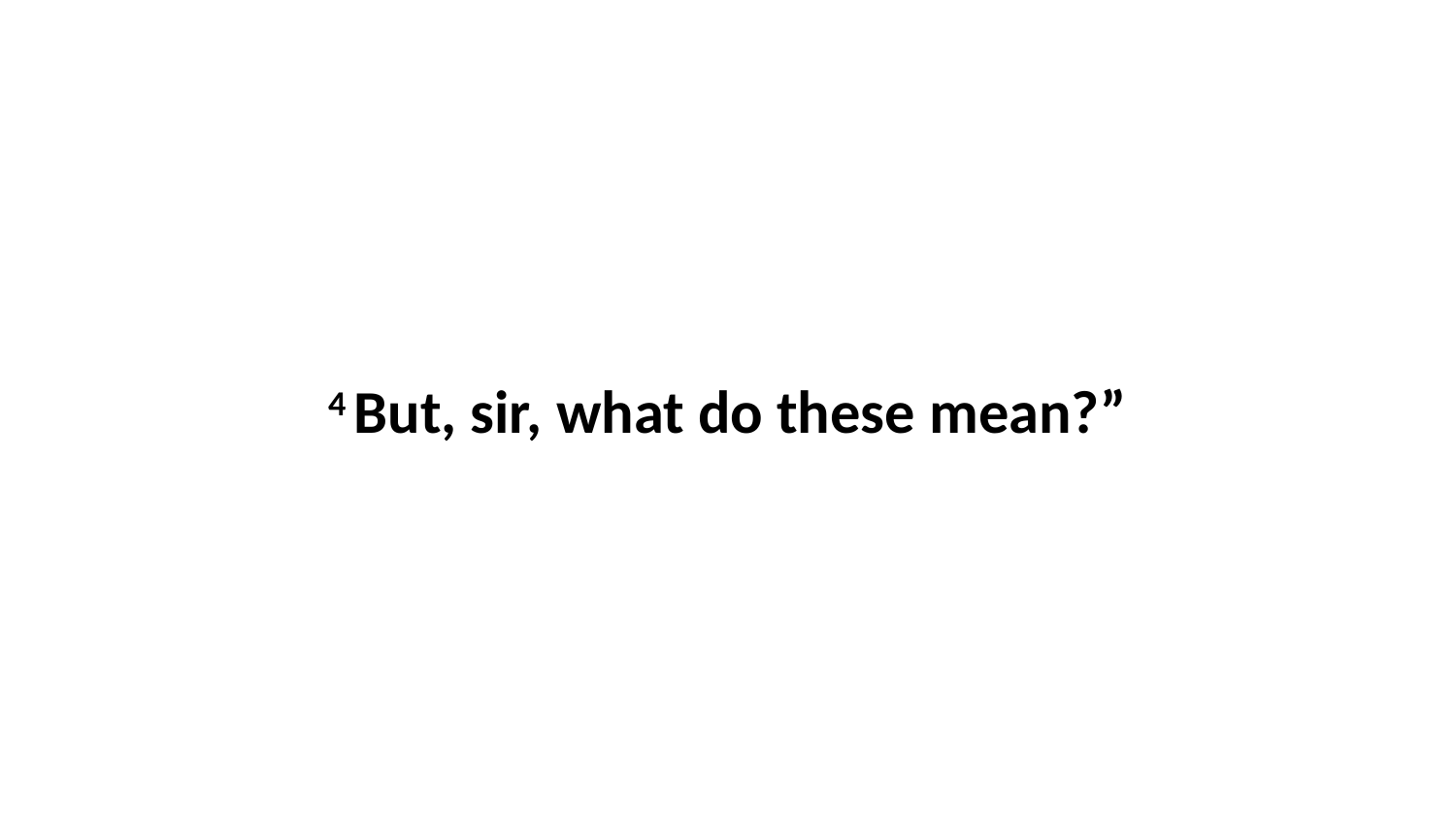

4 But, sir, what do these mean?”